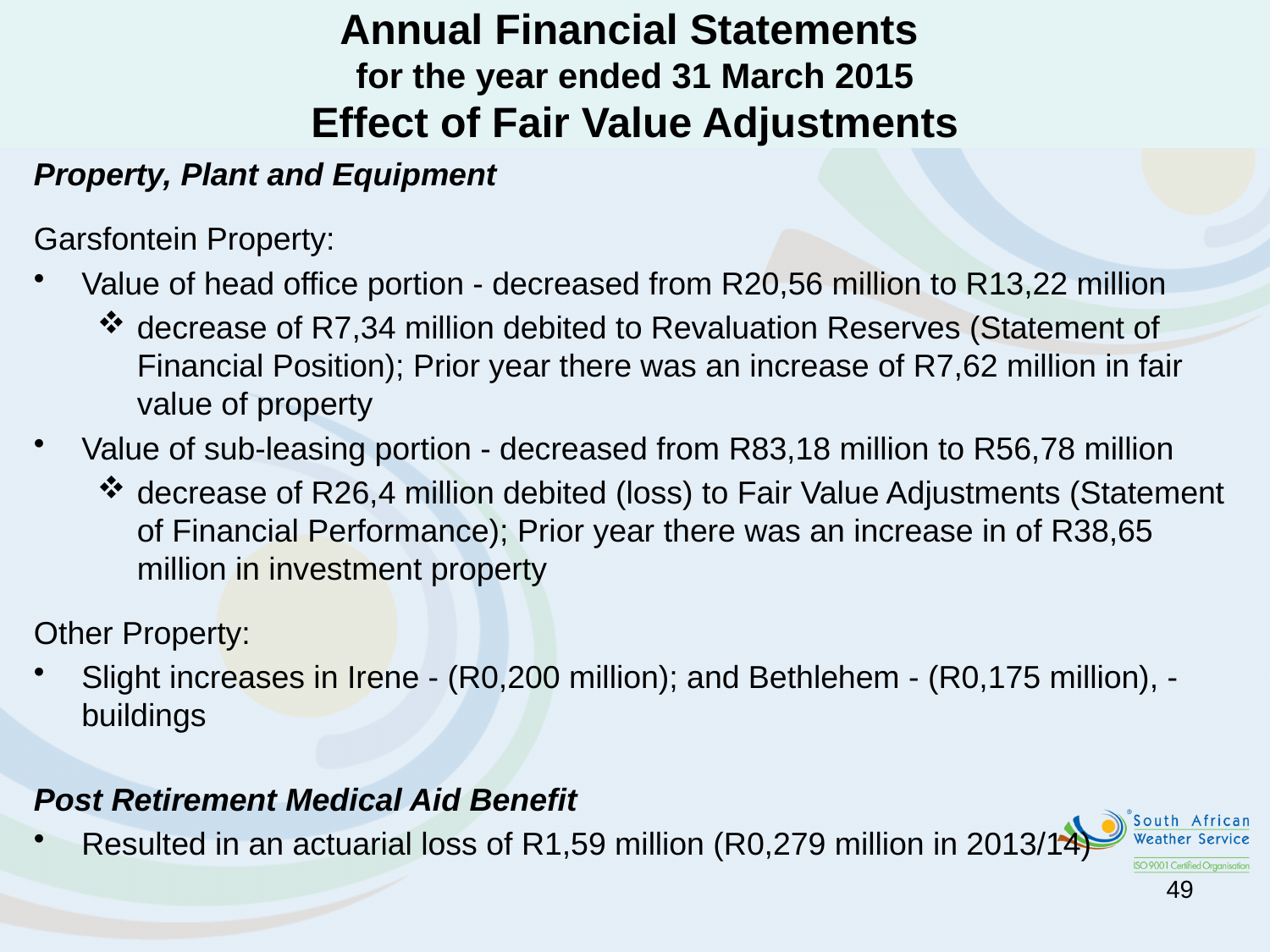

Annual Financial Statements
for the year ended 31 March 2015
Effect of Fair Value Adjustments
Property, Plant and Equipment

Garsfontein Property:
Value of head office portion - decreased from R20,56 million to R13,22 million
decrease of R7,34 million debited to Revaluation Reserves (Statement of Financial Position); Prior year there was an increase of R7,62 million in fair value of property
Value of sub-leasing portion - decreased from R83,18 million to R56,78 million
decrease of R26,4 million debited (loss) to Fair Value Adjustments (Statement of Financial Performance); Prior year there was an increase in of R38,65 million in investment property

Other Property:
Slight increases in Irene - (R0,200 million); and Bethlehem - (R0,175 million), -buildings

Post Retirement Medical Aid Benefit
Resulted in an actuarial loss of R1,59 million (R0,279 million in 2013/14)
49